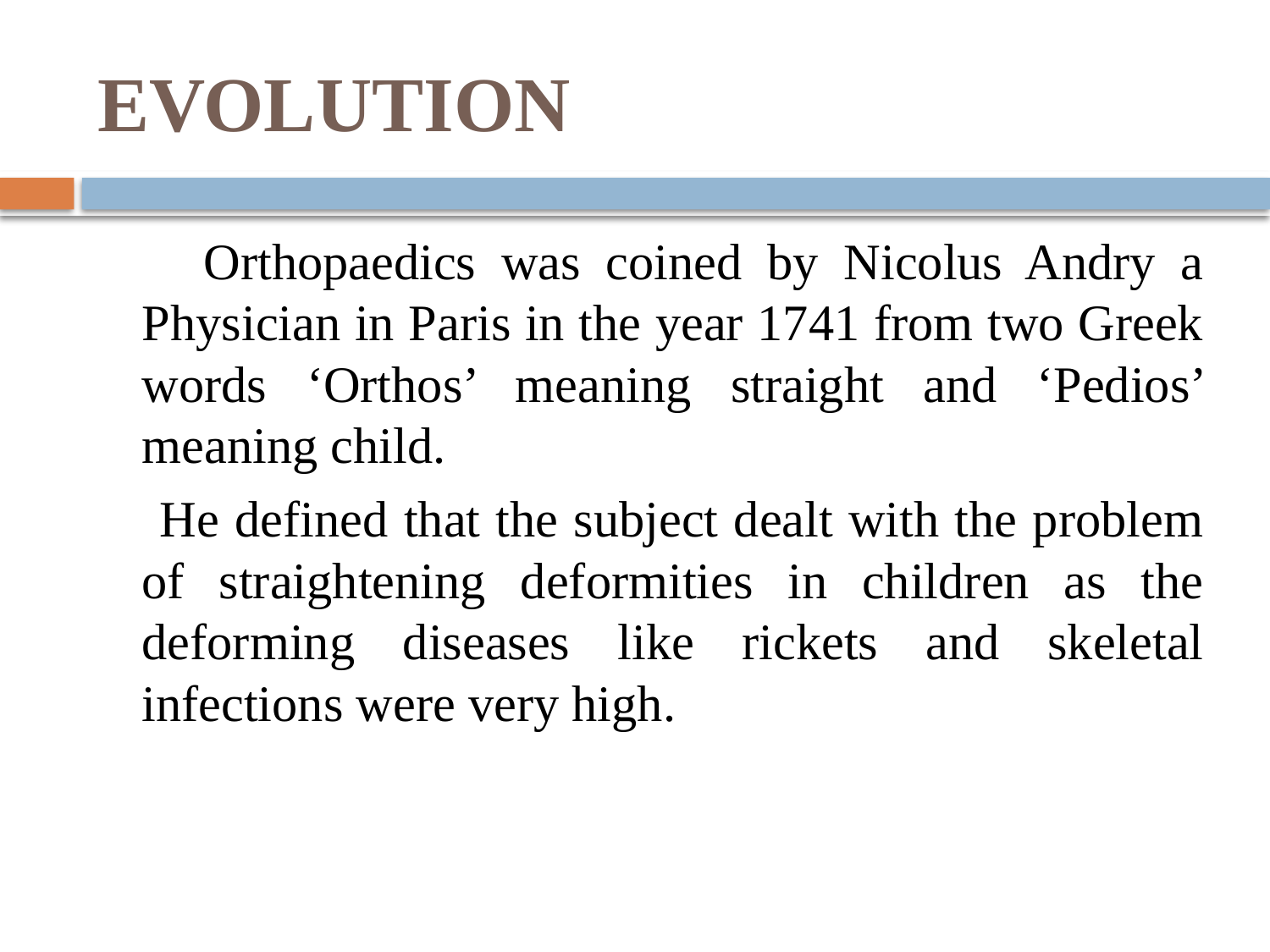

# EVOLUTION
    Orthopaedics was coined by Nicolus Andry a Physician in Paris in the year 1741 from two Greek words ‘Orthos’ meaning straight and ‘Pedios’ meaning child.
    He defined that the subject dealt with the problem of straightening deformities in children as the deforming diseases like rickets and skeletal infections were very high.